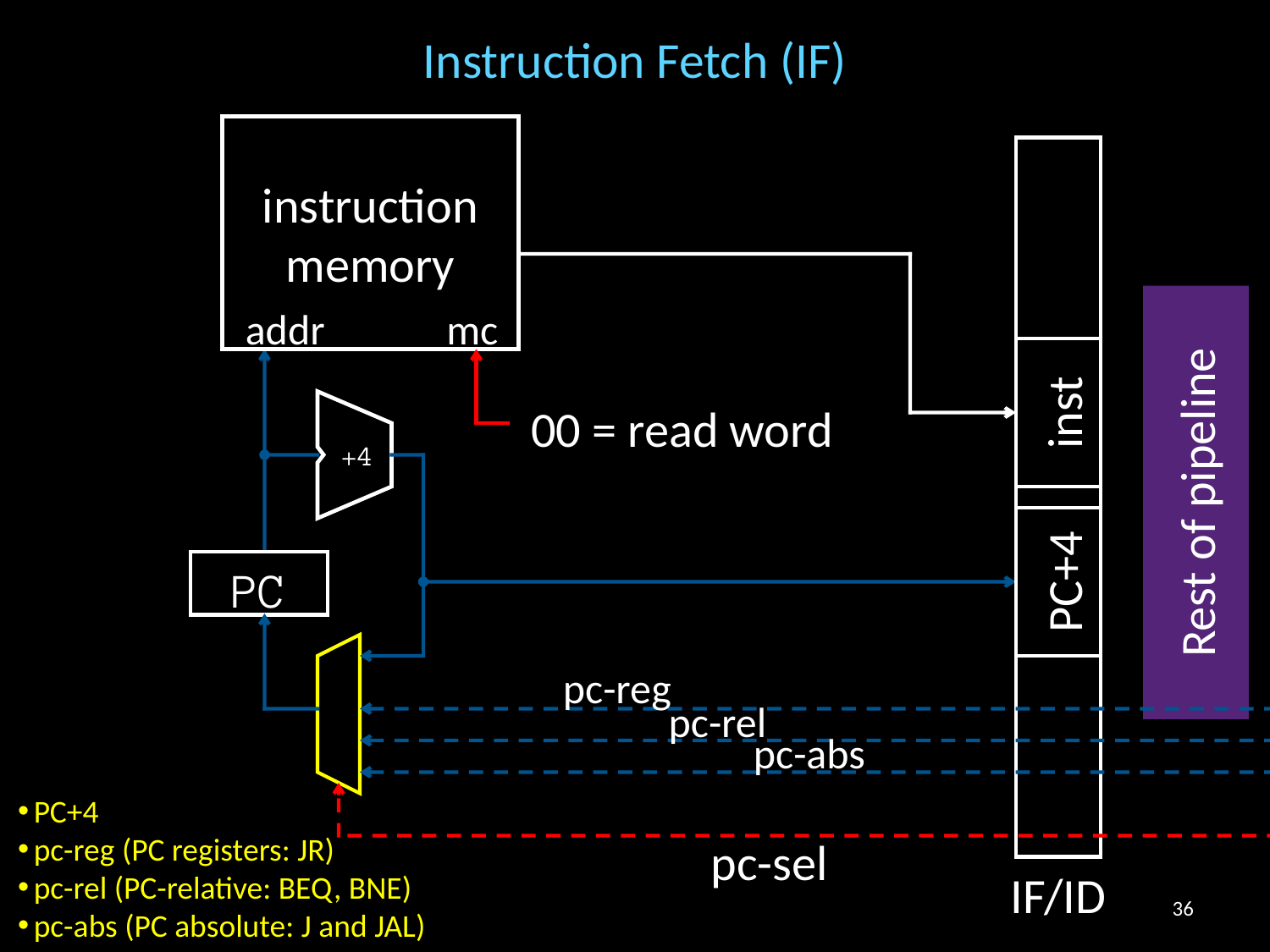

# Instruction Fetch (IF)
instruction
memory

addr
mc

inst

+4
00 = read word

Rest of pipeline

PC+4
PC

pc-reg

pc-rel

pc-abs

PC+4
pc-reg (PC registers: JR)
pc-rel (PC-relative: BEQ, BNE)
pc-abs (PC absolute: J and JAL)
pc-sel

IF/ID
36